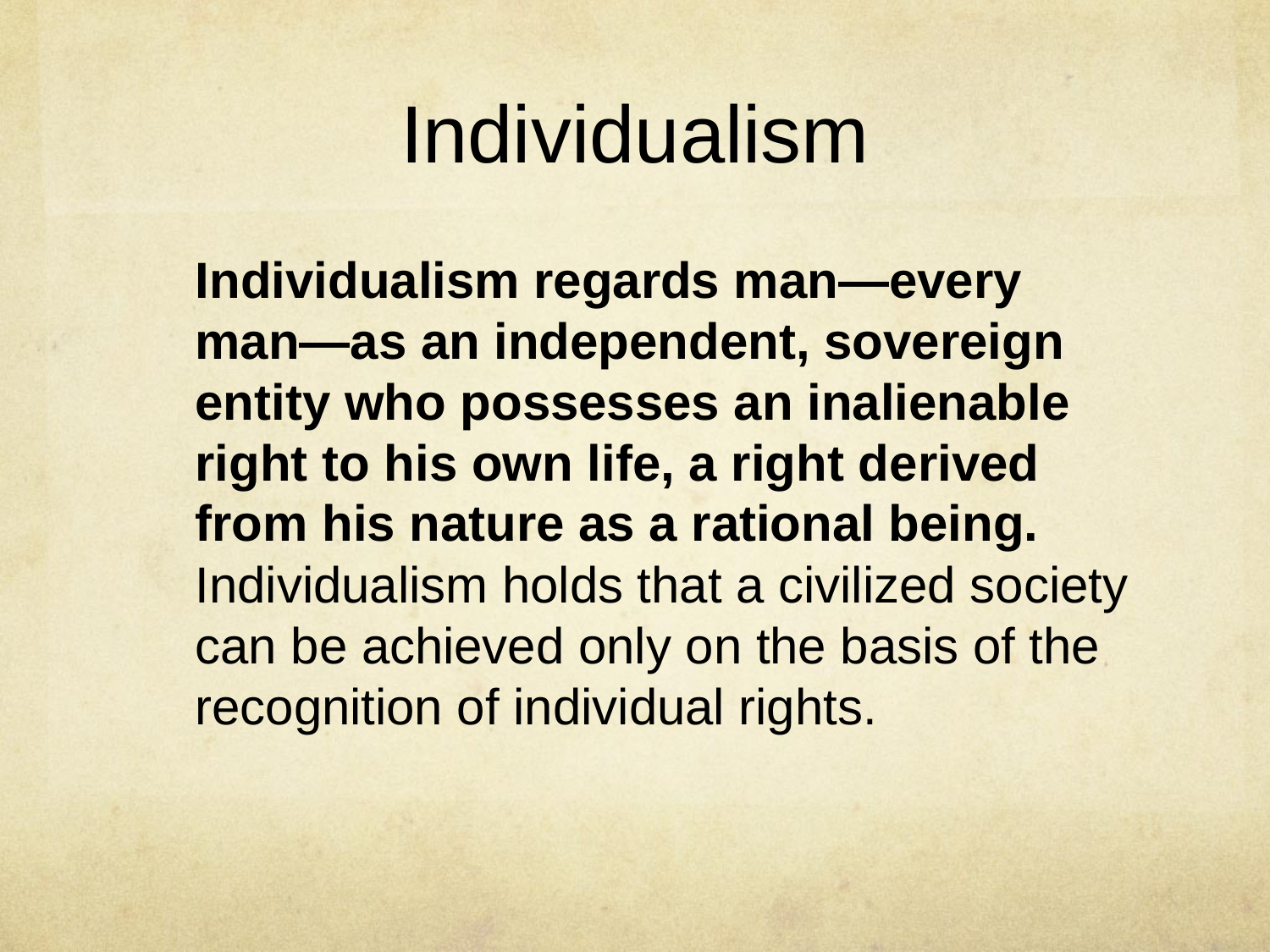

# Individualism
	Individualism regards man—every man—as an independent, sovereign entity who possesses an inalienable right to his own life, a right derived from his nature as a rational being.  Individualism holds that a civilized society can be achieved only on the basis of the recognition of individual rights.